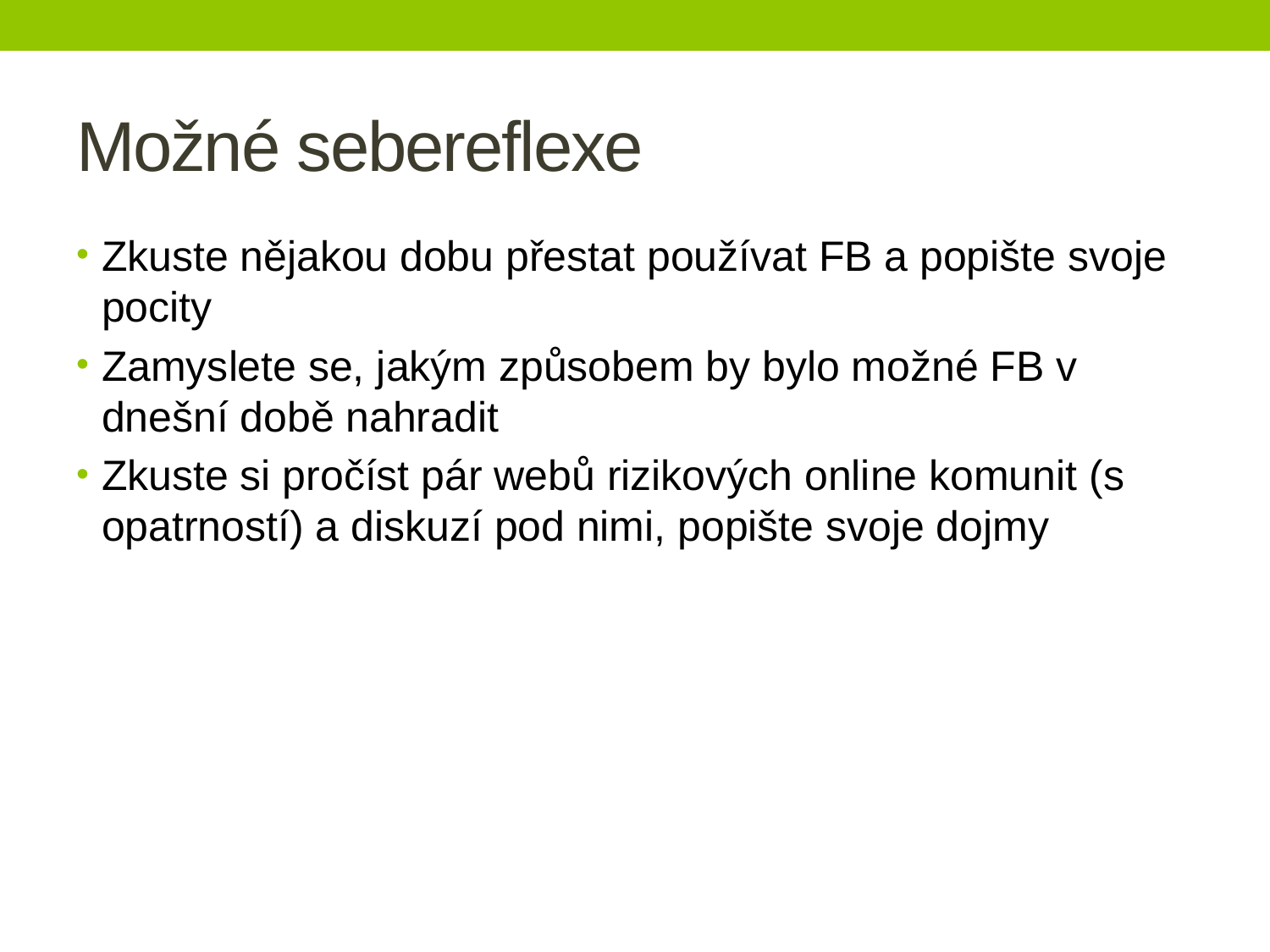

# Možné sebereflexe
Zkuste nějakou dobu přestat používat FB a popište svoje pocity
Zamyslete se, jakým způsobem by bylo možné FB v dnešní době nahradit
Zkuste si pročíst pár webů rizikových online komunit (s opatrností) a diskuzí pod nimi, popište svoje dojmy